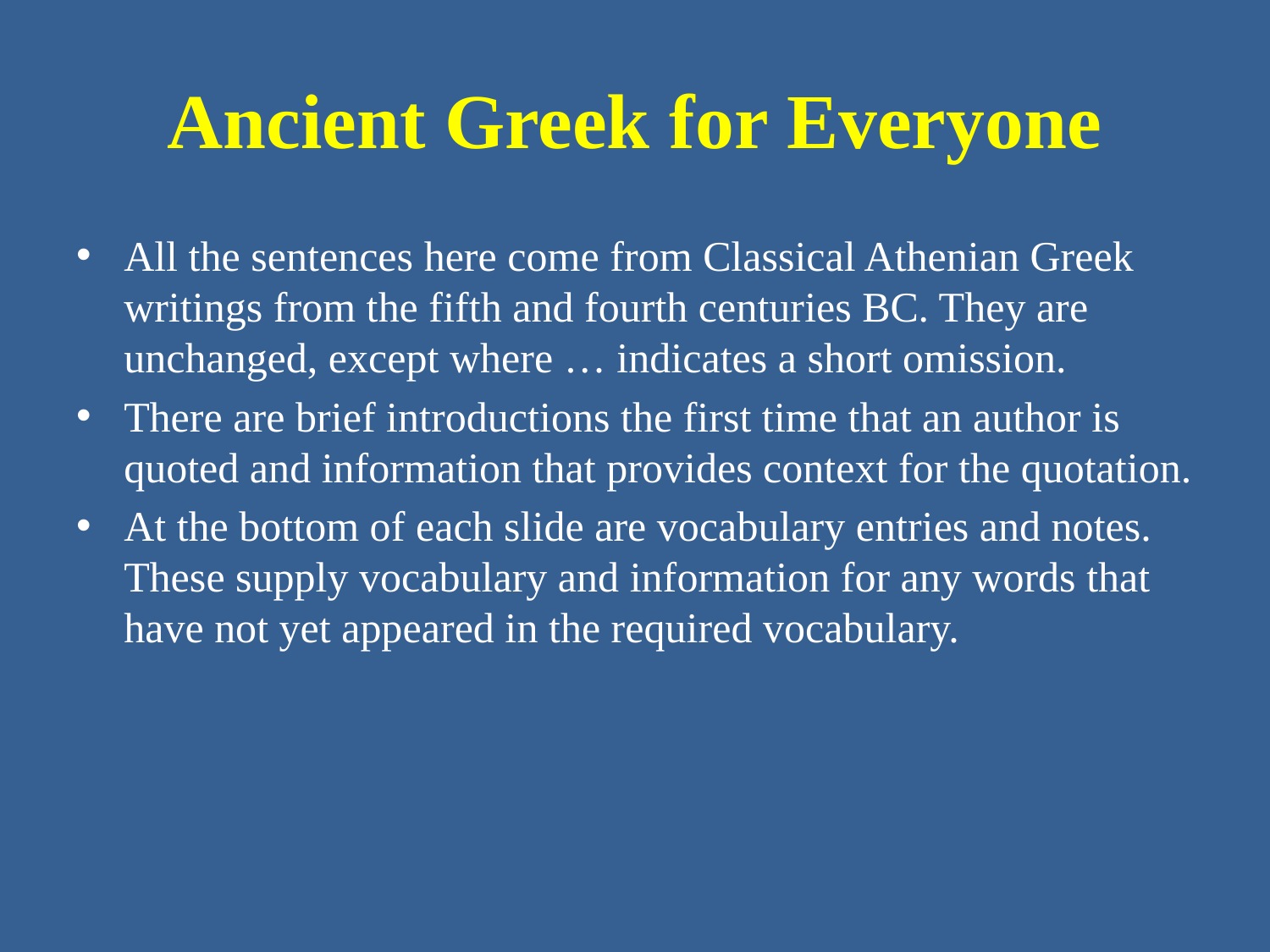

# Ancient Greek for Everyone
All the sentences here come from Classical Athenian Greek writings from the fifth and fourth centuries BC. They are unchanged, except where … indicates a short omission.
There are brief introductions the first time that an author is quoted and information that provides context for the quotation.
At the bottom of each slide are vocabulary entries and notes. These supply vocabulary and information for any words that have not yet appeared in the required vocabulary.